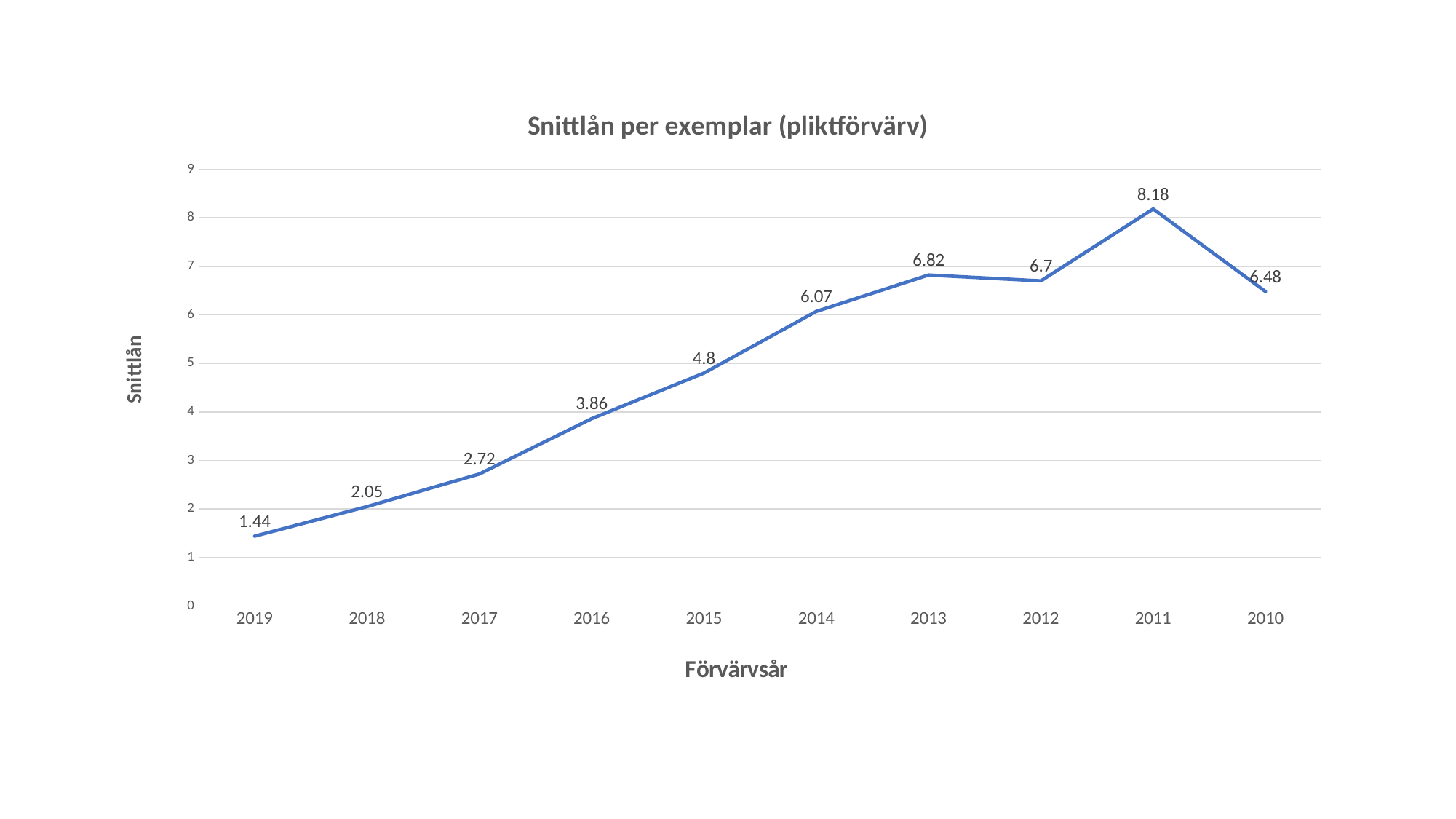

### Chart: Snittlån per exemplar (pliktförvärv)

| Category | Snittlån per exemplar |
|---|---|
| 2019 | 1.44 |
| 2018 | 2.05 |
| 2017 | 2.72 |
| 2016 | 3.86 |
| 2015 | 4.8 |
| 2014 | 6.07 |
| 2013 | 6.82 |
| 2012 | 6.7 |
| 2011 | 8.18 |
| 2010 | 6.48 |